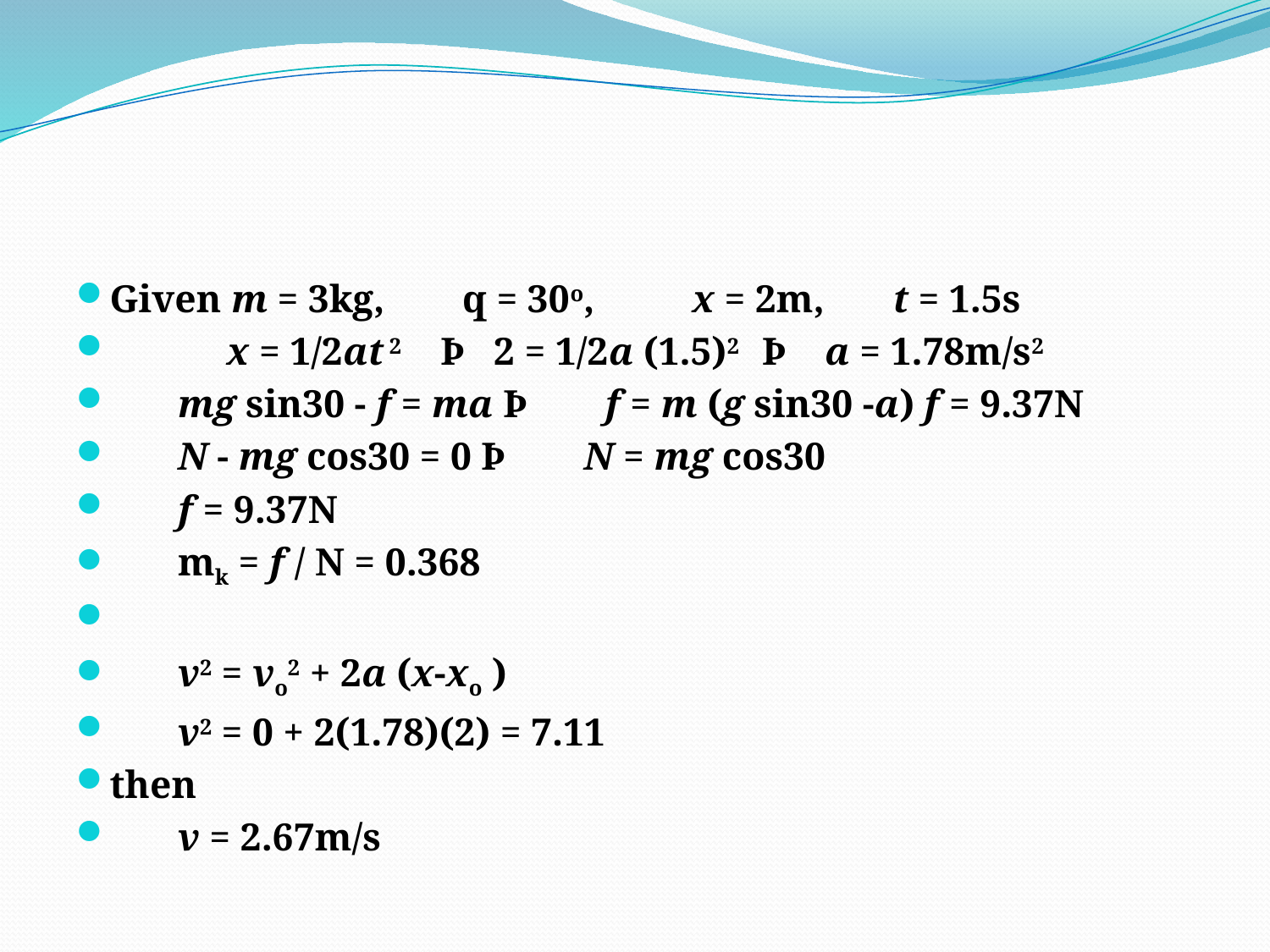

#
Given m = 3kg,        q = 30o,          x = 2m,       t = 1.5s
            x = 1/2at 2    Þ   2 = 1/2a (1.5)2    Þ    a = 1.78m/s2
       mg sin30 - f = ma Þ        f = m (g sin30 -a) f = 9.37N
       N - mg cos30 = 0 Þ        N = mg cos30
       f = 9.37N
       mk = f / N = 0.368

       v2 = vo2 + 2a (x-xo )
       v2 = 0 + 2(1.78)(2) = 7.11
then
       v = 2.67m/s